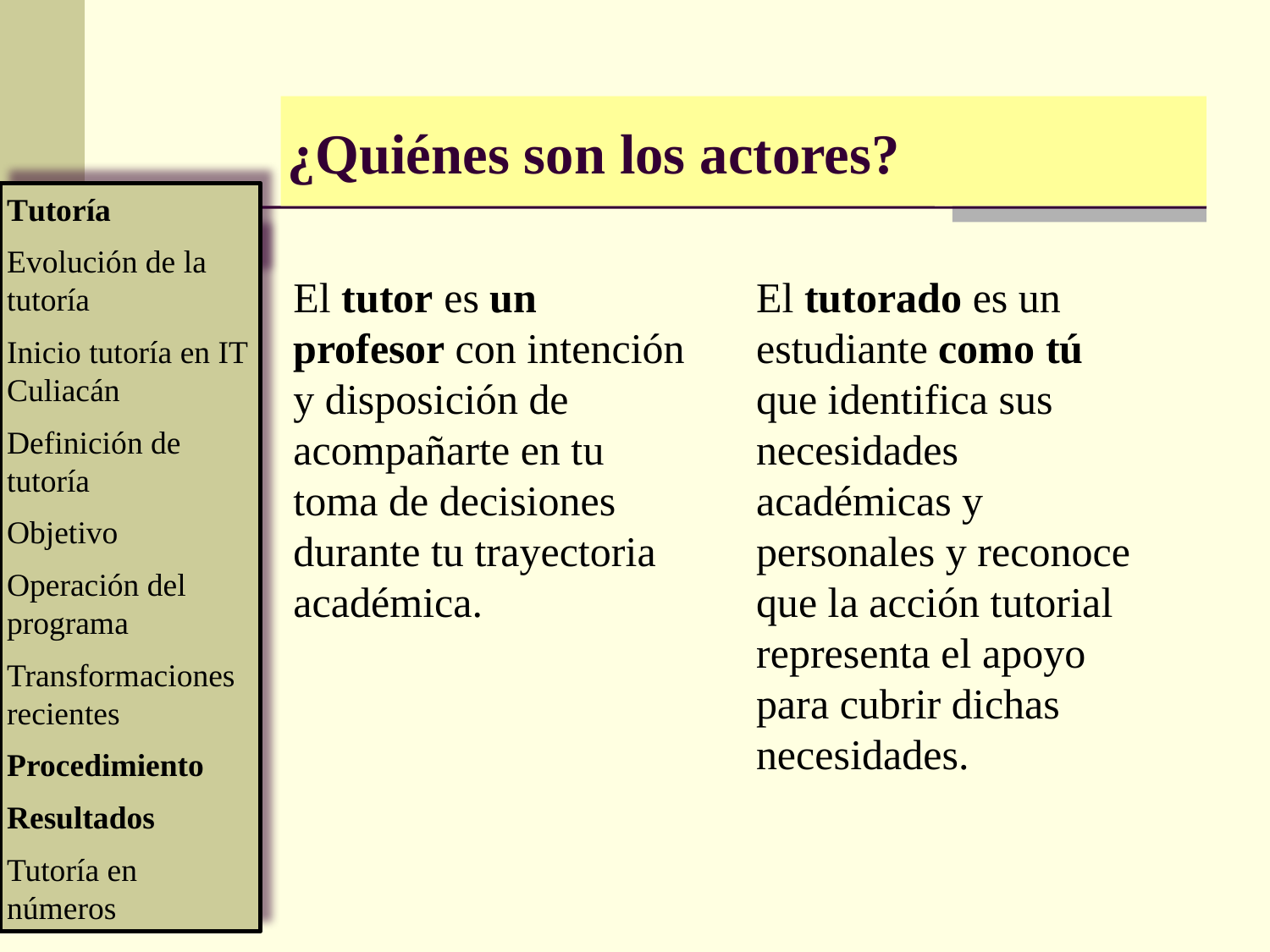

¿Quiénes son los actores?
El tutor es un profesor con intención y disposición de acompañarte en tu toma de decisiones durante tu trayectoria académica.
El tutorado es un estudiante como tú que identifica sus necesidades académicas y personales y reconoce que la acción tutorial representa el apoyo para cubrir dichas necesidades.